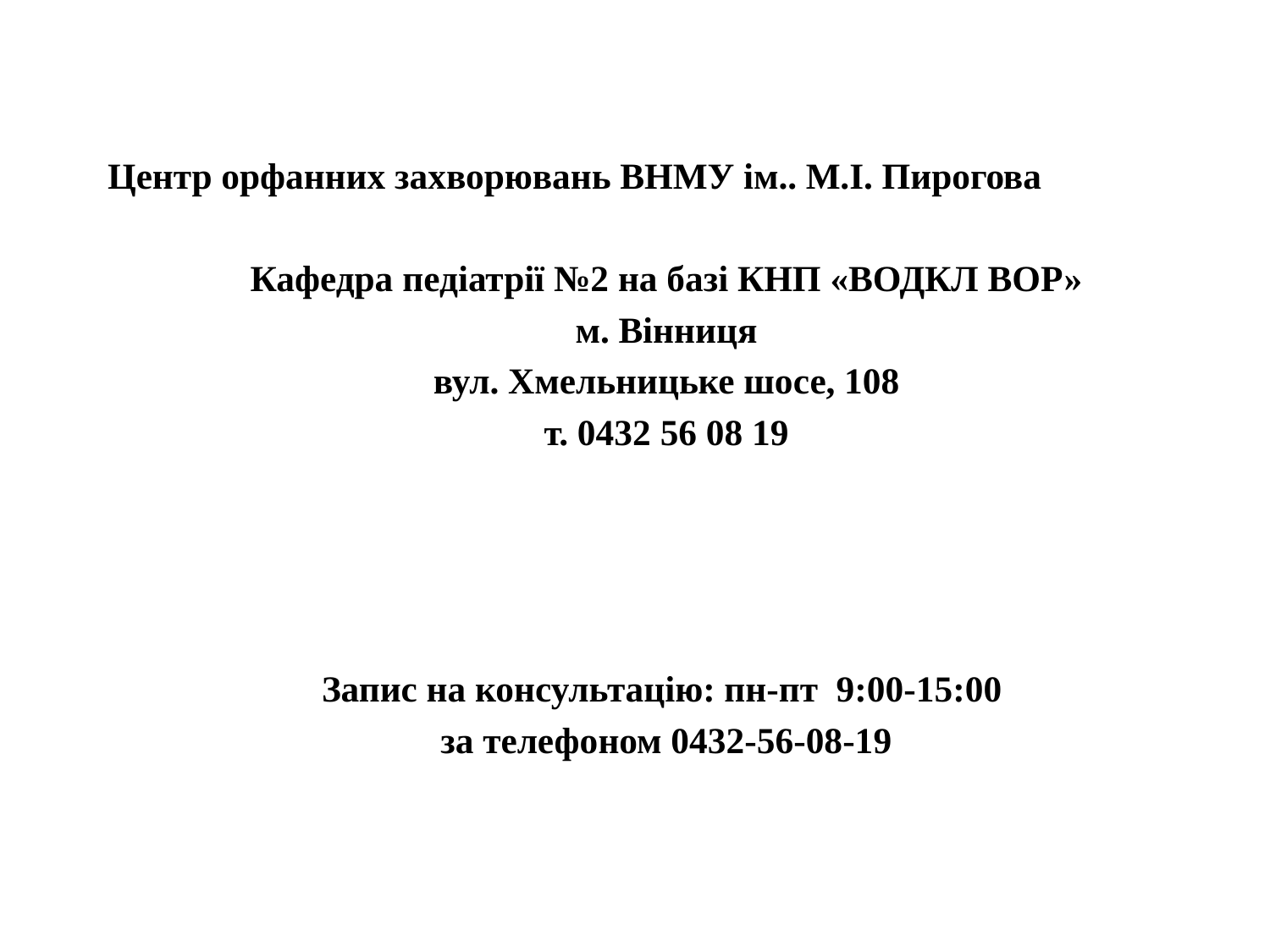

Центр орфанних захворювань ВНМУ ім.. М.І. Пирогова

Кафедра педіатрії №2 на базі КНП «ВОДКЛ ВОР»
м. Вінниця
вул. Хмельницьке шосе, 108
т. 0432 56 08 19

Запис на консультацію: пн-пт  9:00-15:00
за телефоном 0432-56-08-19